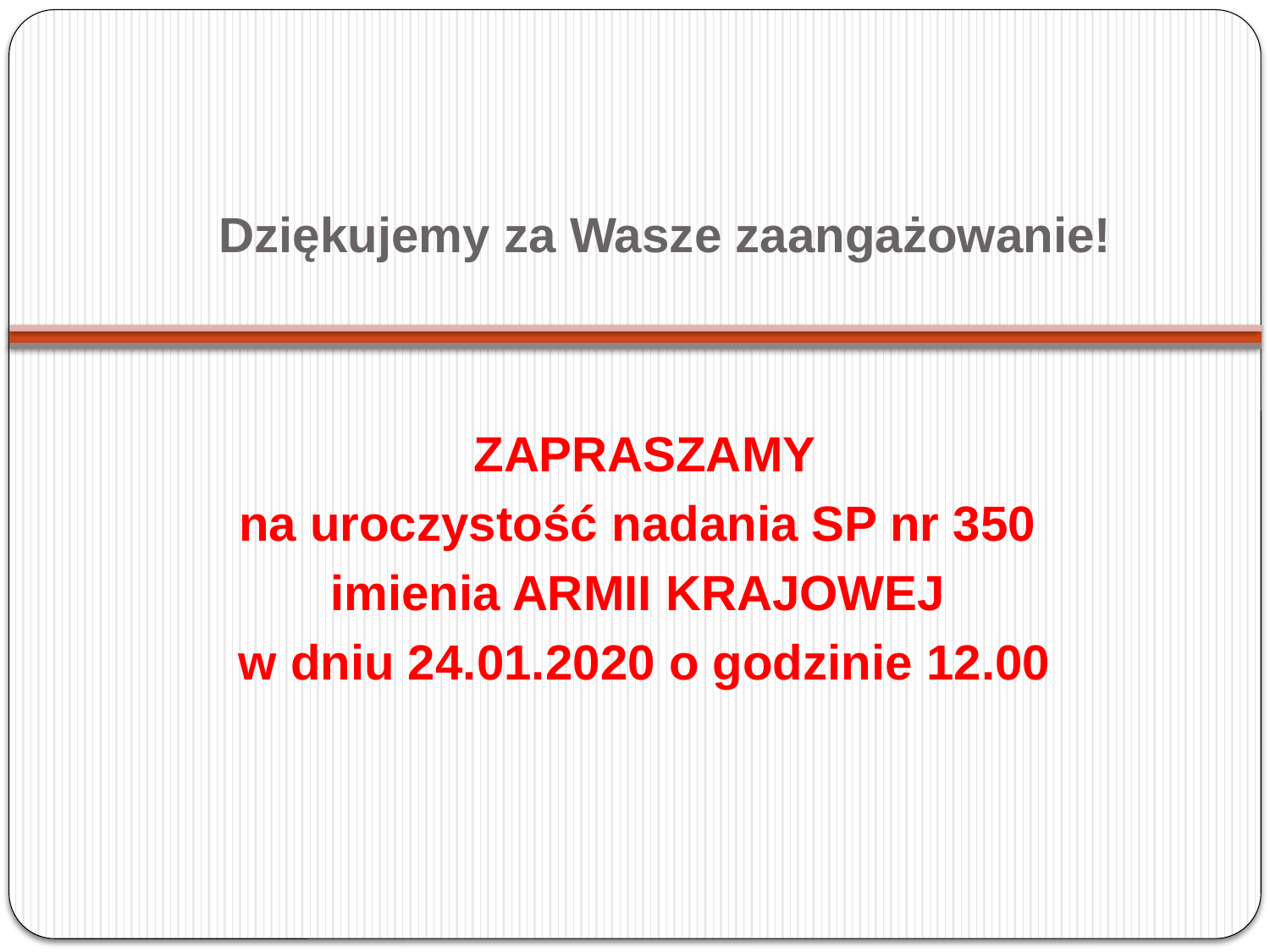

# Dziękujemy za Wasze zaangażowanie!
ZAPRASZAMY
na uroczystość nadania SP nr 350
imienia ARMII KRAJOWEJ
w dniu 24.01.2020 o godzinie 12.00